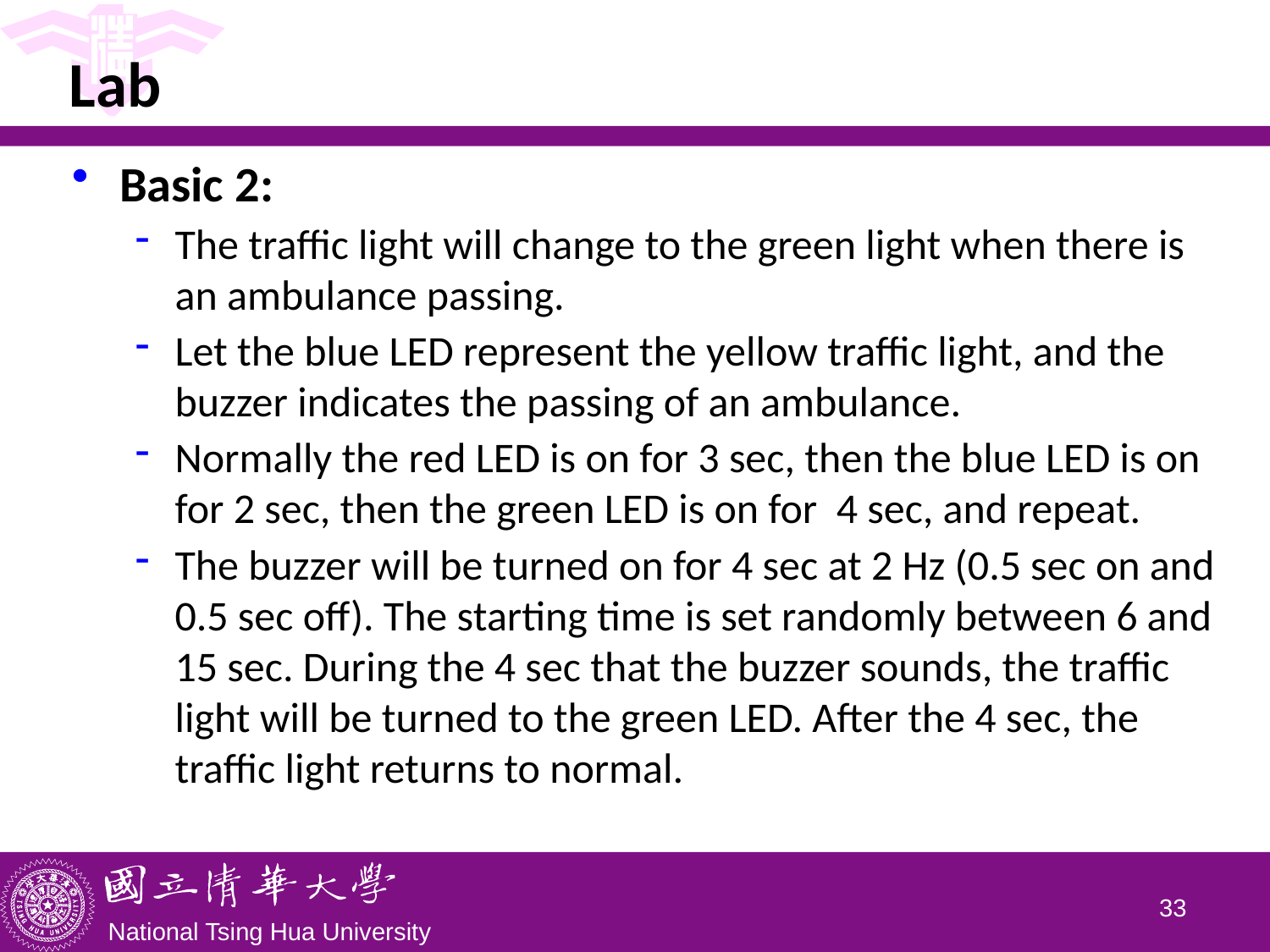

# Lab
Basic 2:
The traffic light will change to the green light when there is an ambulance passing.
Let the blue LED represent the yellow traffic light, and the buzzer indicates the passing of an ambulance.
Normally the red LED is on for 3 sec, then the blue LED is on for 2 sec, then the green LED is on for  4 sec, and repeat.
The buzzer will be turned on for 4 sec at 2 Hz (0.5 sec on and 0.5 sec off). The starting time is set randomly between 6 and 15 sec. During the 4 sec that the buzzer sounds, the traffic light will be turned to the green LED. After the 4 sec, the traffic light returns to normal.
33